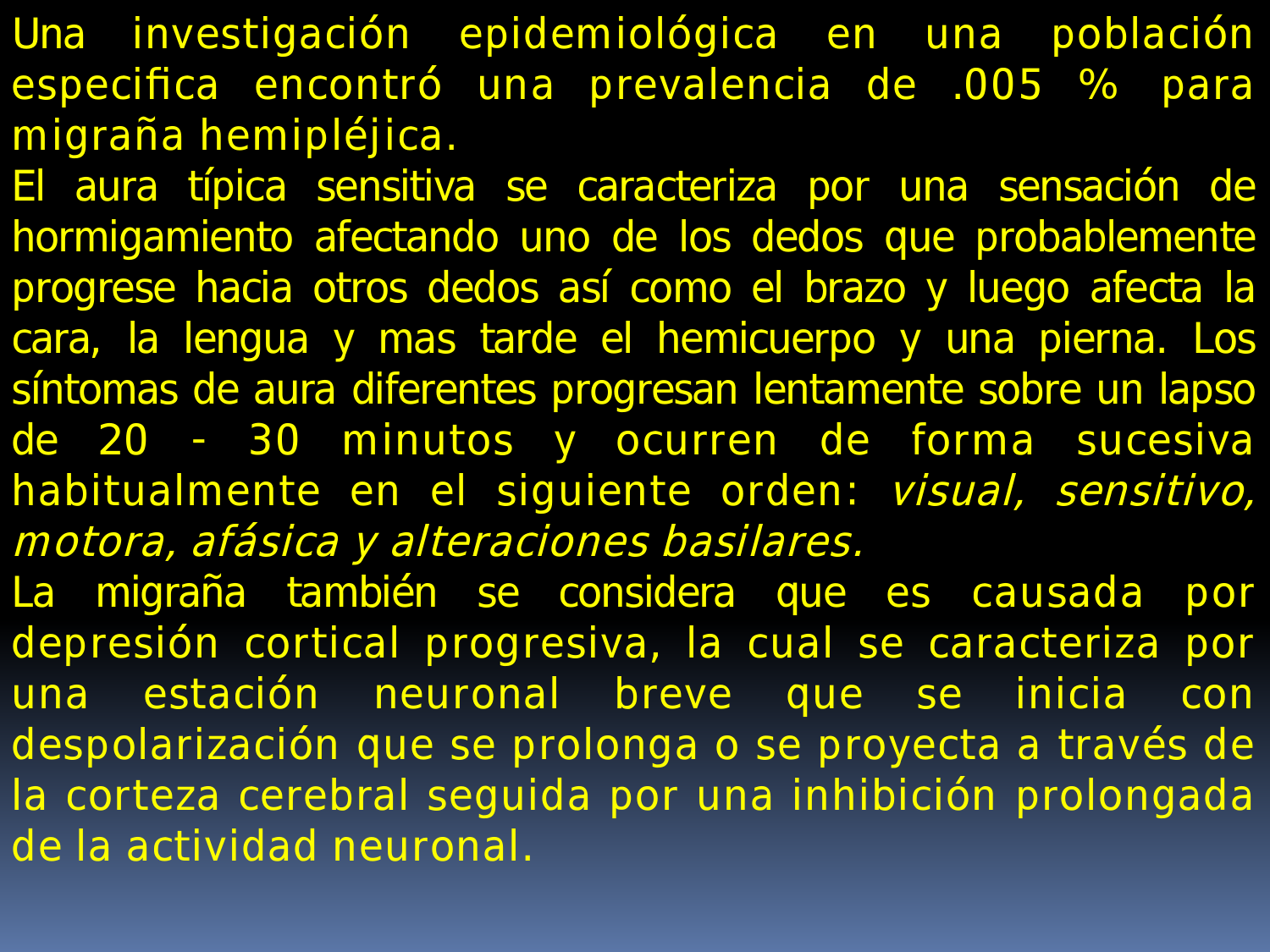

Una investigación epidemiológica en una población especifica encontró una prevalencia de .005 % para migraña hemipléjica.
El aura típica sensitiva se caracteriza por una sensación de hormigamiento afectando uno de los dedos que probablemente progrese hacia otros dedos así como el brazo y luego afecta la cara, la lengua y mas tarde el hemicuerpo y una pierna. Los síntomas de aura diferentes progresan lentamente sobre un lapso de 20 - 30 minutos y ocurren de forma sucesiva habitualmente en el siguiente orden: visual, sensitivo, motora, afásica y alteraciones basilares.
La migraña también se considera que es causada por depresión cortical progresiva, la cual se caracteriza por una estación neuronal breve que se inicia con despolarización que se prolonga o se proyecta a través de la corteza cerebral seguida por una inhibición prolongada de la actividad neuronal.